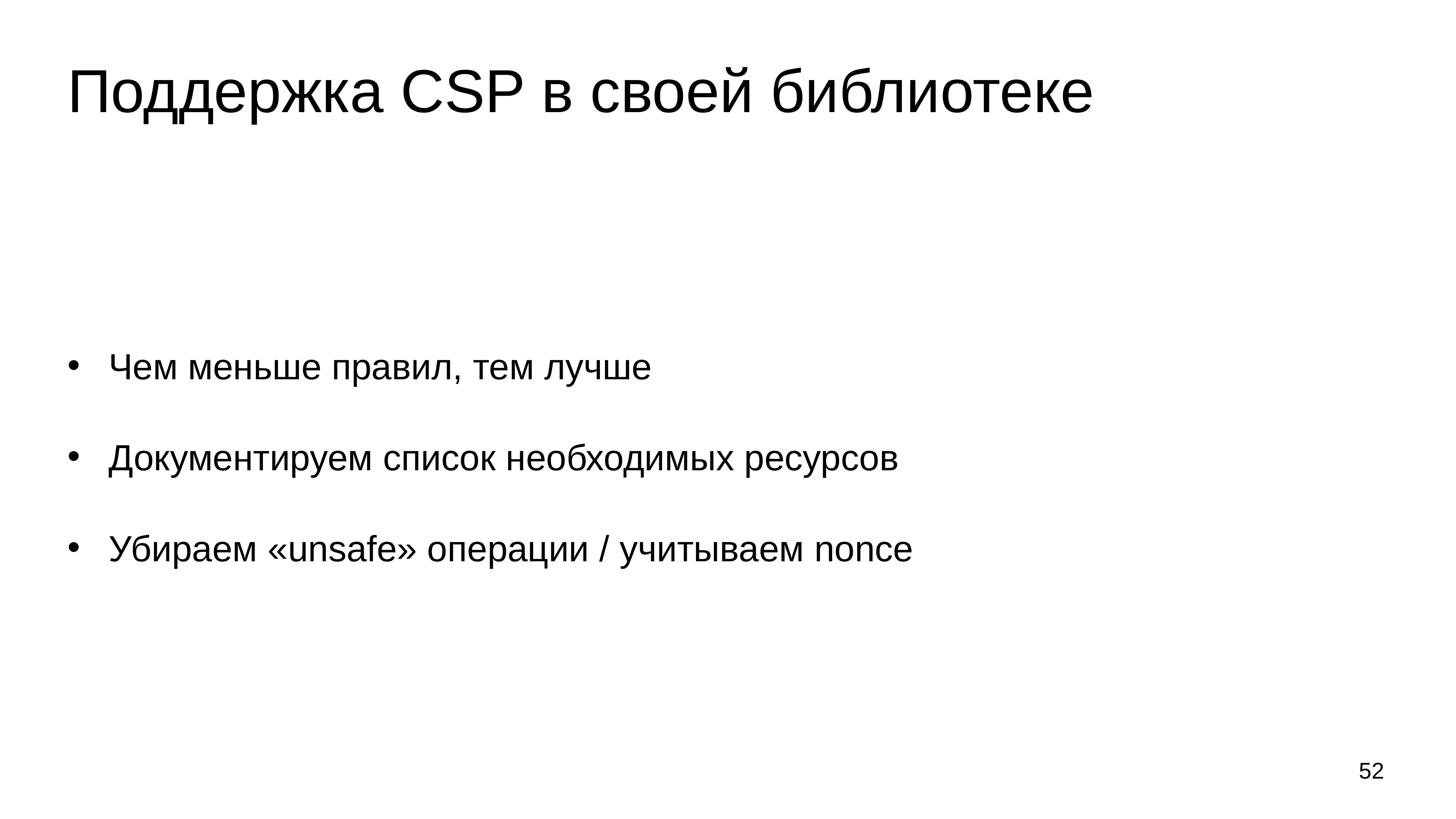

# Поддержка CSP в своей библиотеке
Чем меньше правил, тем лучше
Документируем список необходимых ресурсов
Убираем «unsafe» операции / учитываем nonce

52